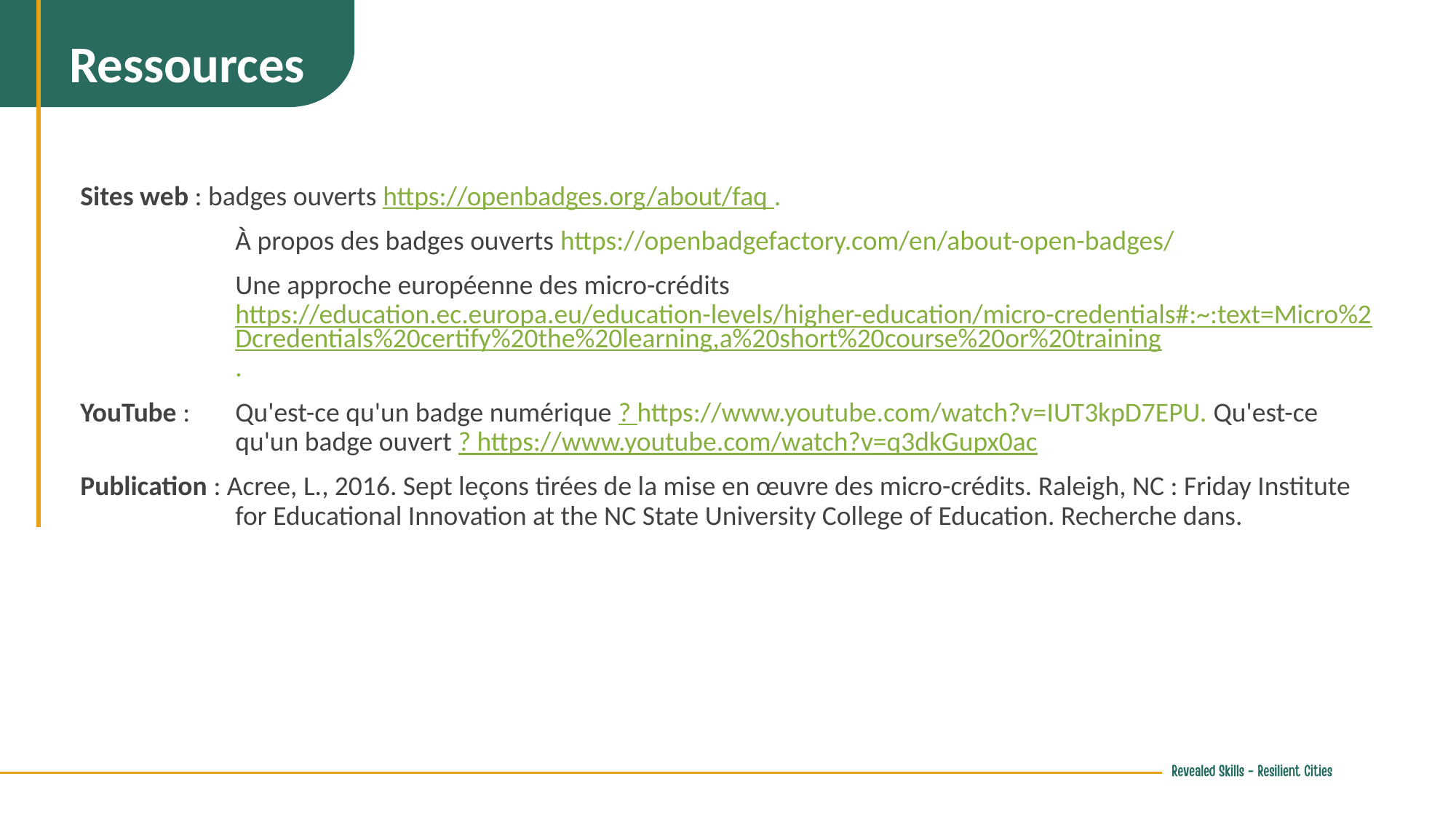

Ressources
Sites web : badges ouverts https://openbadges.org/about/faq .
	À propos des badges ouverts https://openbadgefactory.com/en/about-open-badges/
	Une approche européenne des micro-crédits https://education.ec.europa.eu/education-levels/higher-education/micro-credentials#:~:text=Micro%2Dcredentials%20certify%20the%20learning,a%20short%20course%20or%20training.
YouTube : 	Qu'est-ce qu'un badge numérique ? https://www.youtube.com/watch?v=IUT3kpD7EPU. Qu'est-ce qu'un badge ouvert ? https://www.youtube.com/watch?v=q3dkGupx0ac
Publication : Acree, L., 2016. Sept leçons tirées de la mise en œuvre des micro-crédits. Raleigh, NC : Friday Institute for Educational Innovation at the NC State University College of Education. Recherche dans.